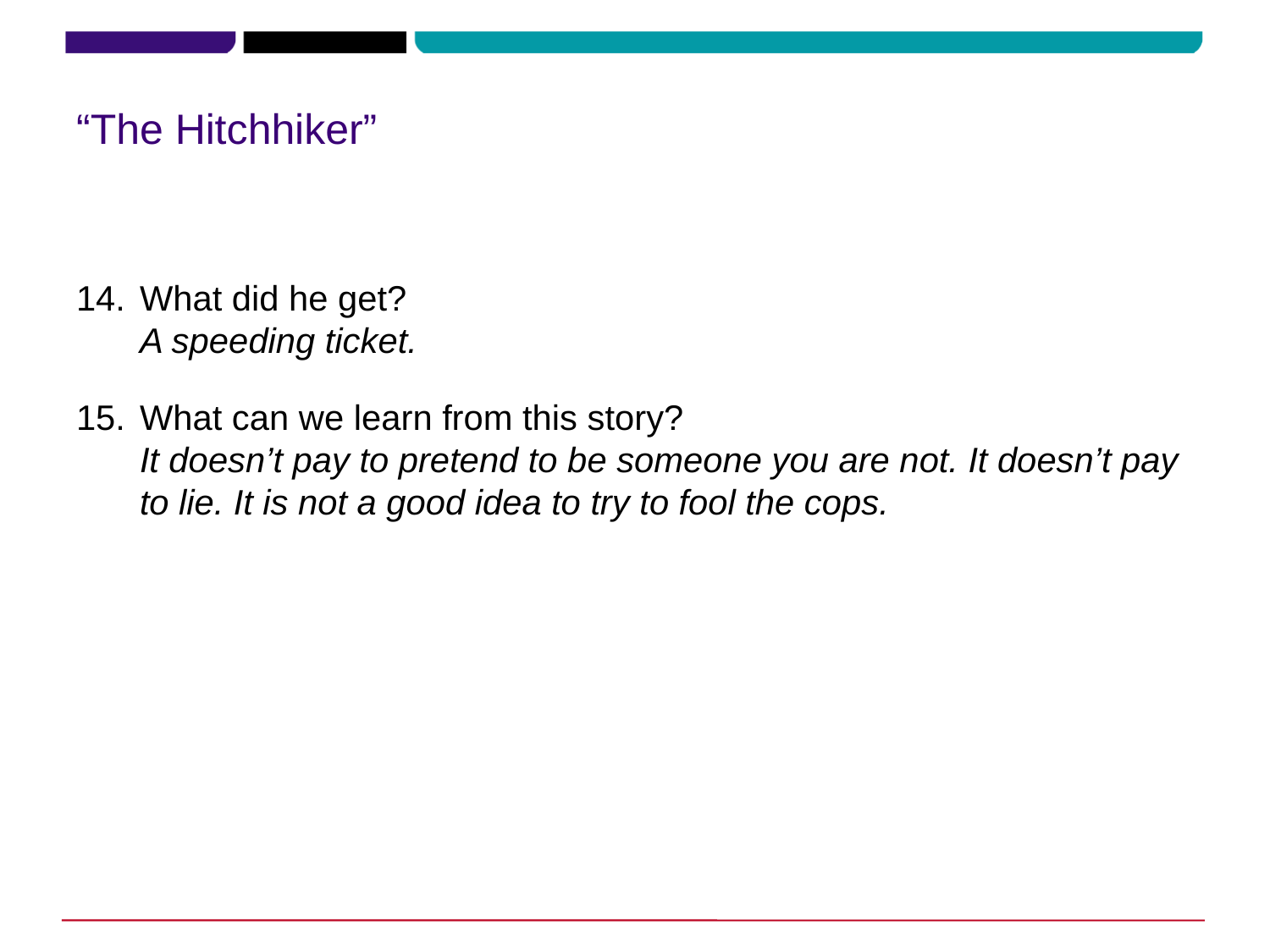

# “The Hitchhiker”
What did he get?
A speeding ticket.
What can we learn from this story?
It doesn’t pay to pretend to be someone you are not. It doesn’t pay to lie. It is not a good idea to try to fool the cops.